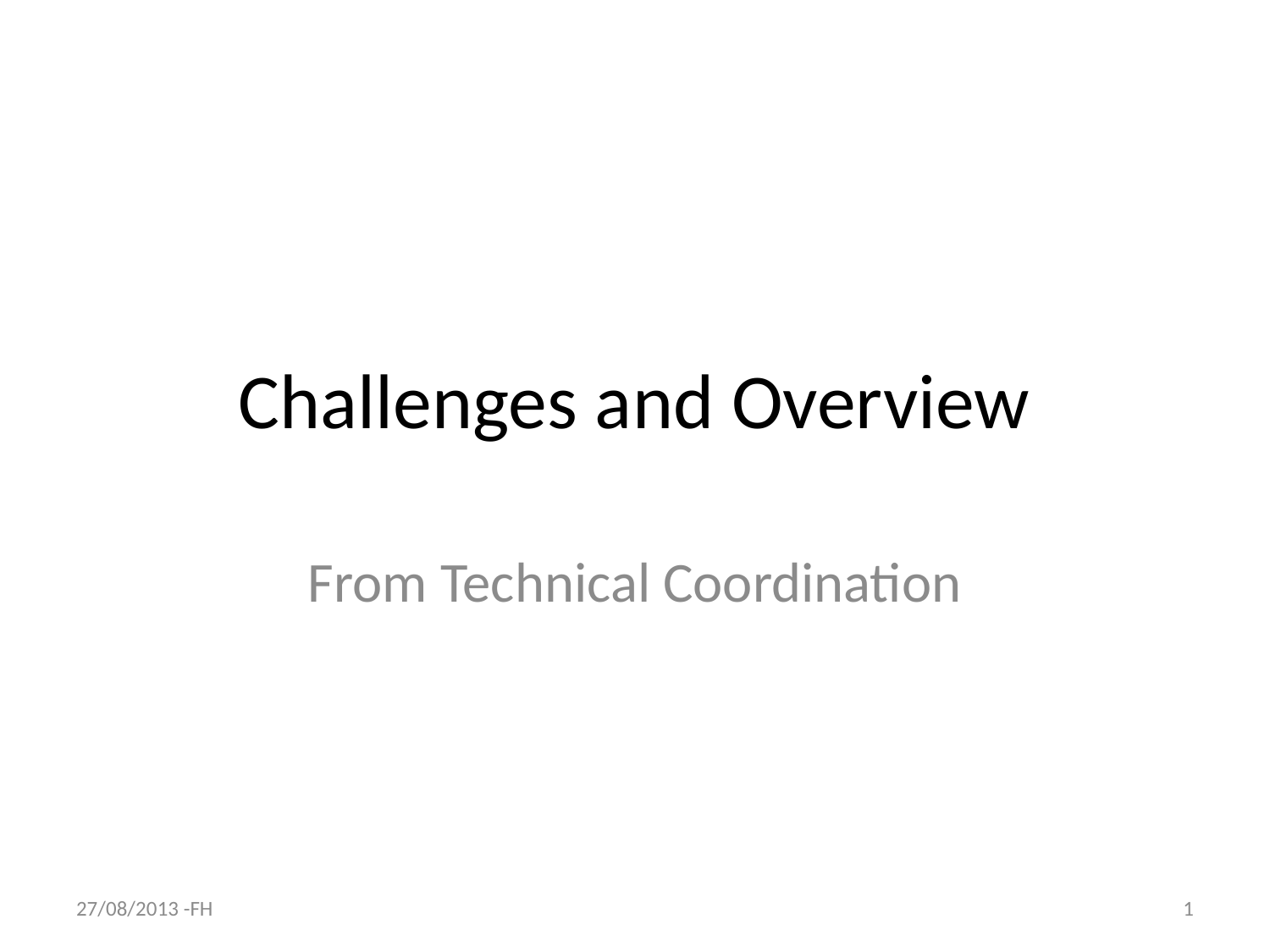

# Challenges and Overview
From Technical Coordination
27/08/2013 -FH
1